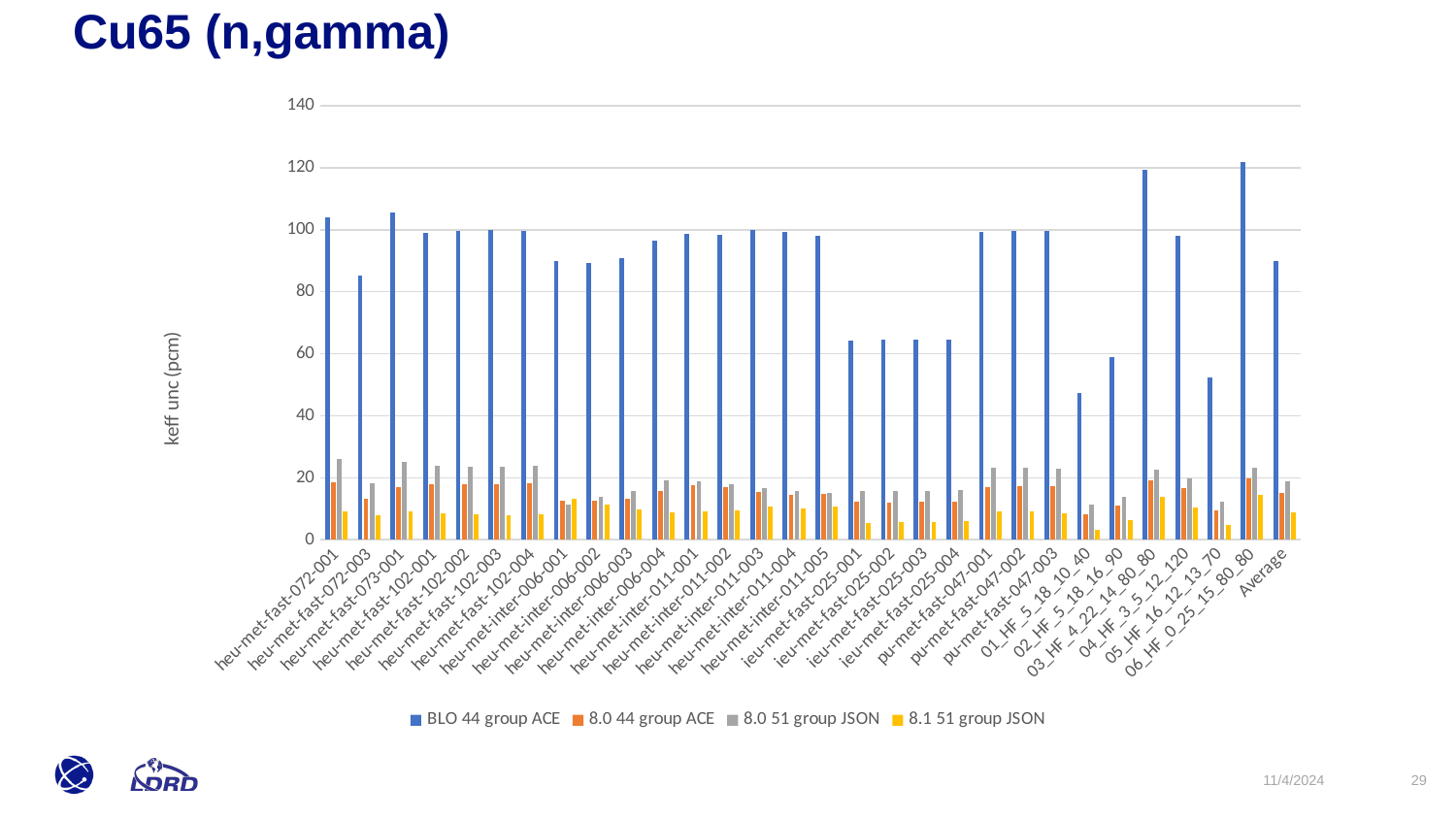

Cu65 (n,gamma)

### Chart

| Category | BLO 44 group ACE | 8.0 44 group ACE | 8.0 51 group JSON | 8.1 51 group JSON |
|---|---|---|---|---|
| heu-met-fast-072-001 | 103.955219490374 | 18.5088529670908 | 26.0475438345605 | 9.15396627855603 |
| heu-met-fast-072-003 | 85.07744085166 | 13.3133999154017 | 18.2362941019359 | 7.95133692279148 |
| heu-met-fast-073-001 | 105.712032930694 | 16.825176317395 | 25.145929424852 | 9.16238824420052 |
| heu-met-fast-102-001 | 99.1200422095596 | 17.9066446669534 | 23.7573594850626 | 8.627175469222 |
| heu-met-fast-102-002 | 99.5784565076604 | 17.9276568315141 | 23.543438531906 | 8.15732685178213 |
| heu-met-fast-102-003 | 100.065883293445 | 17.9682646387068 | 23.6690939177816 | 7.98282996144496 |
| heu-met-fast-102-004 | 99.7598586119973 | 18.1813301130505 | 23.8569106178051 | 8.07596183788595 |
| heu-met-inter-006-001 | 89.7494936601184 | 12.6358449311528 | 11.3615042949802 | 13.1203057916258 |
| heu-met-inter-006-002 | 89.234388454571 | 12.6185327872363 | 13.6789741058223 | 11.3118616032813 |
| heu-met-inter-006-003 | 90.7042768088893 | 13.1862122263587 | 15.8327297810594 | 9.68237375770668 |
| heu-met-inter-006-004 | 96.4599983292821 | 15.6838477410773 | 19.0937535187027 | 8.83864852834899 |
| heu-met-inter-011-001 | 98.5522502445657 | 17.6737135255737 | 18.7362135650648 | 9.09319701108432 |
| heu-met-inter-011-002 | 98.4019407169444 | 17.0892276083586 | 17.9511290026045 | 9.39436431638898 |
| heu-met-inter-011-003 | 99.7997205075162 | 15.3069338100937 | 16.6147232488004 | 10.5706267977113 |
| heu-met-inter-011-004 | 99.1523719599258 | 14.3538123800545 | 15.6022611640225 | 10.2080067321103 |
| heu-met-inter-011-005 | 98.1307068254957 | 14.7235592307156 | 15.0257758038543 | 10.7582414708333 |
| ieu-met-fast-025-001 | 64.3566042493236 | 12.2809715950155 | 15.7410419771549 | 5.45928383421091 |
| ieu-met-fast-025-002 | 64.4481534233562 | 12.1177291682489 | 15.6352142793434 | 5.56860928532944 |
| ieu-met-fast-025-003 | 64.5101019769835 | 12.2131892388009 | 15.8049620132365 | 5.66191670511148 |
| ieu-met-fast-025-004 | 64.5990981139864 | 12.1596915143175 | 15.9411408513973 | 5.98683935531951 |
| pu-met-fast-047-001 | 99.2704169080677 | 17.0839853542664 | 23.1491704425266 | 9.14873365402603 |
| pu-met-fast-047-002 | 99.4957167250837 | 17.249068749735 | 23.1289030539959 | 9.04947793184032 |
| pu-met-fast-047-003 | 99.5089911777001 | 17.1708668587515 | 22.7843675114625 | 8.64809191621647 |
| 01_HF_5_18_10_40 | 47.3360781167884 | 8.15020375374507 | 11.2055254909157 | 3.08173240400624 |
| 02_HF_5_18_16_90 | 59.0528563050405 | 10.9897076875152 | 13.8063276287036 | 6.1957035424401 |
| 03_HF_4_22_14_80_80 | 119.247870334426 | 19.1240854174026 | 22.4947863130385 | 13.9676547692803 |
| 04_HF_3_5_12_120 | 98.0353008537148 | 16.6270117009285 | 19.7424643880818 | 10.4216039491727 |
| 05_HF_16_12_13_70 | 52.3454248222635 | 9.54385856062043 | 12.3815351903744 | 4.6865356985059 |
| 06_HF_0_25_15_80_80 | 121.877571838244 | 19.6893084204218 | 23.1585296537102 | 14.5639742814037 |
| Average | 89.91511262923026 | 15.113885783120788 | 18.728538041129514 | 8.776854100063348 |